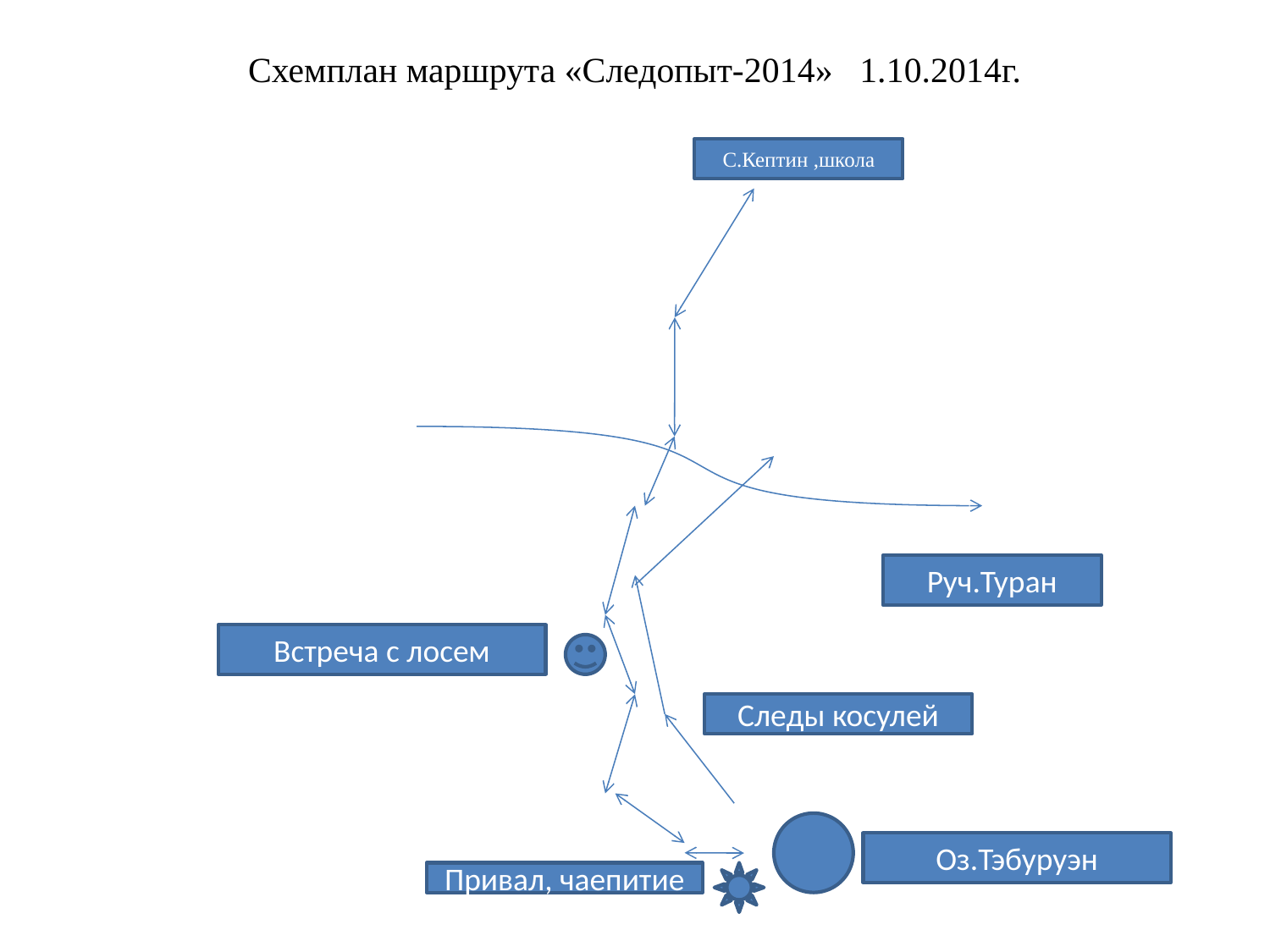

# Схемплан маршрута «Следопыт-2014»   1.10.2014г.

С.Кептин ,школа
Руч.Туран
Встреча с лосем

Следы косулей

Оз.Тэбуруэн
Привал, чаепитие